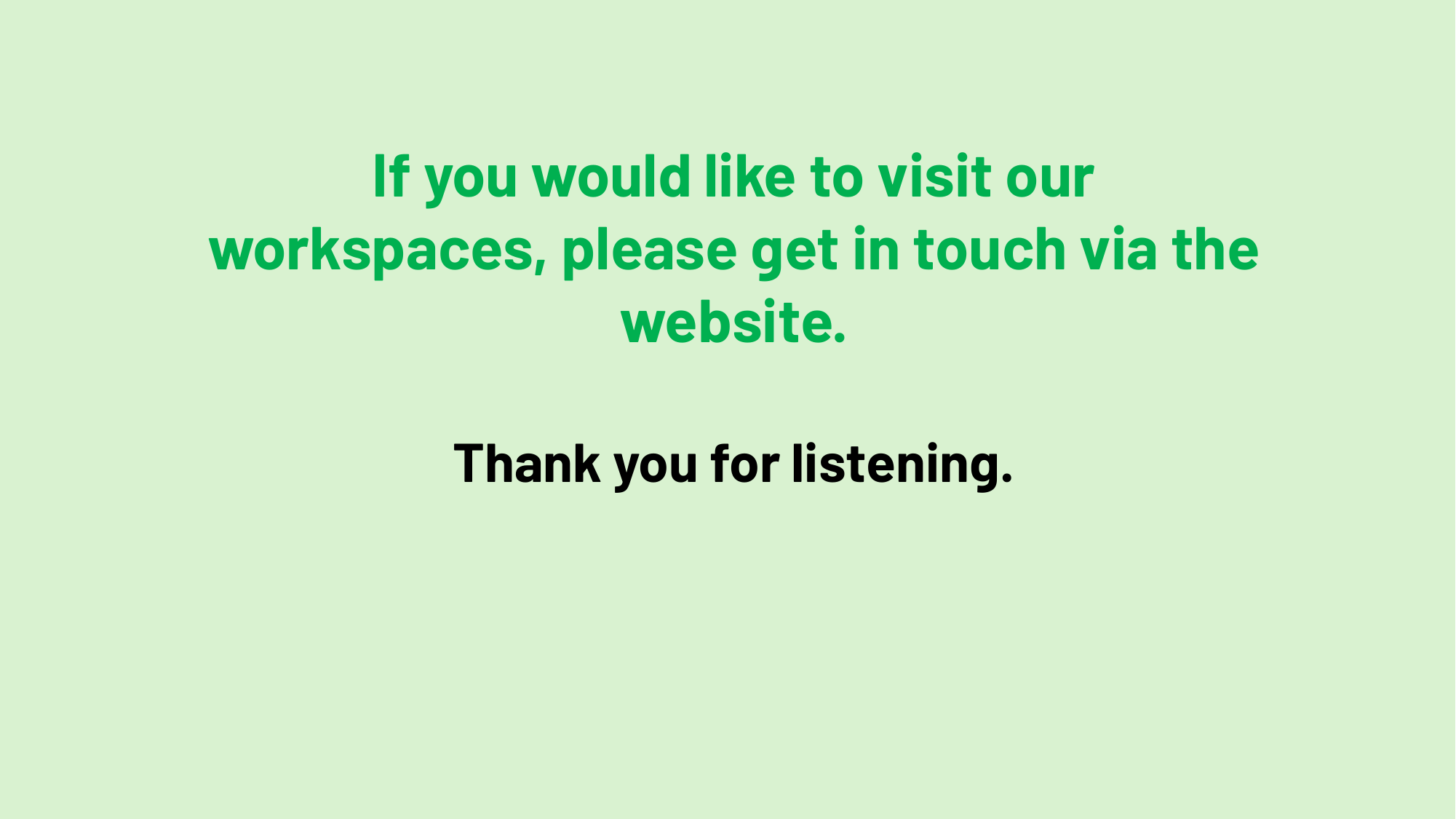

If you would like to visit our workspaces, please get in touch via the website.

Thank you for listening.